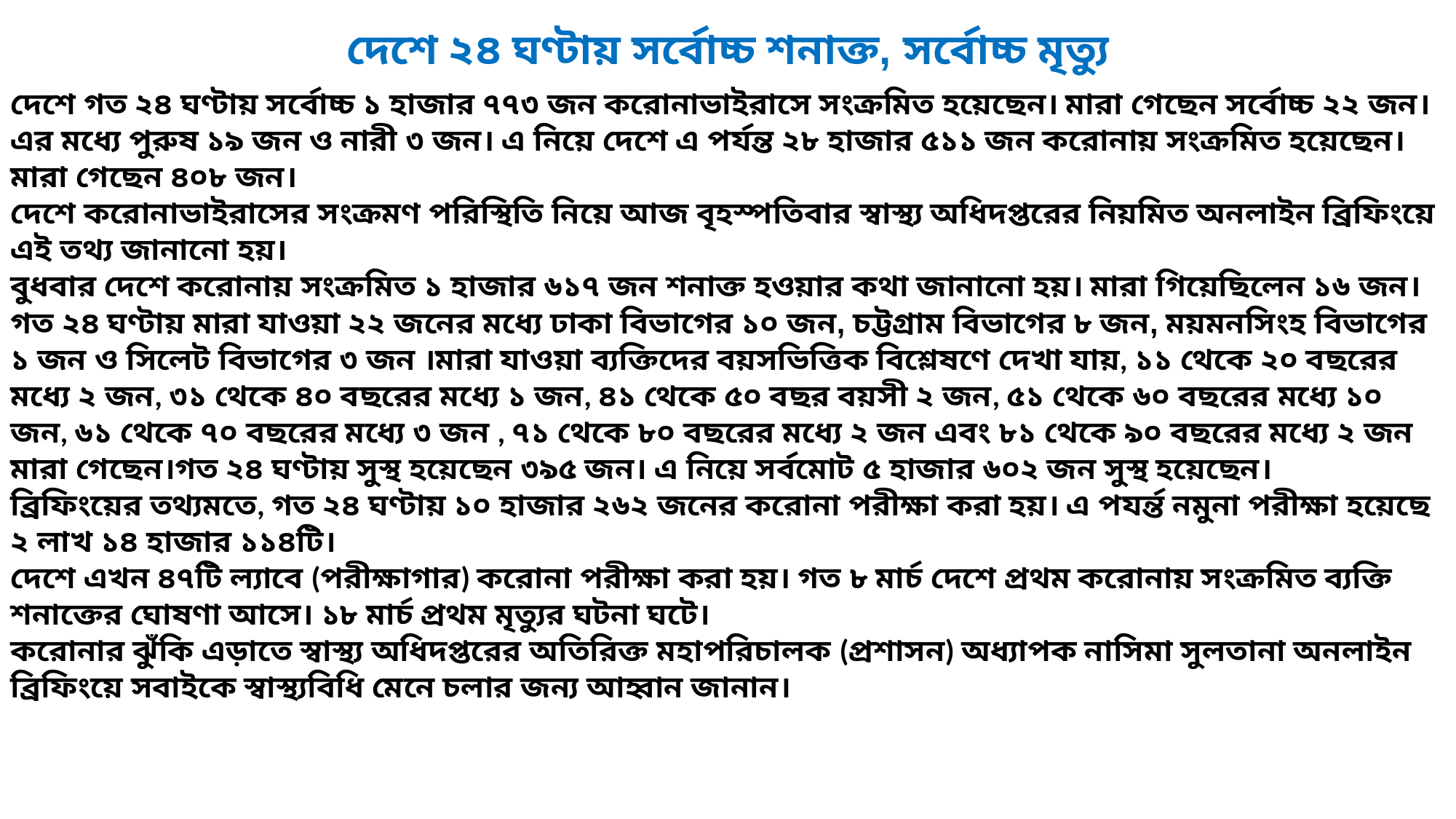

দেশে ২৪ ঘণ্টায় সর্বোচ্চ শনাক্ত, সর্বোচ্চ মৃত্যু
দেশে গত ২৪ ঘণ্টায় সর্বোচ্চ ১ হাজার ৭৭৩ জন করোনাভাইরাসে সংক্রমিত হয়েছেন। মারা গেছেন সর্বোচ্চ ২২ জন। এর মধ্যে পুরুষ ১৯ জন ও নারী ৩ জন। এ নিয়ে দেশে এ পর্যন্ত ২৮ হাজার ৫১১ জন করোনায় সংক্রমিত হয়েছেন। মারা গেছেন ৪০৮ জন।
দেশে করোনাভাইরাসের সংক্রমণ পরিস্থিতি নিয়ে আজ বৃহস্পতিবার স্বাস্থ্য অধিদপ্তরের নিয়মিত অনলাইন ব্রিফিংয়ে এই তথ্য জানানো হয়।
বুধবার দেশে করোনায় সংক্রমিত ১ হাজার ৬১৭ জন শনাক্ত হওয়ার কথা জানানো হয়। মারা গিয়েছিলেন ১৬ জন।
গত ২৪ ঘণ্টায় মারা যাওয়া ২২ জনের মধ্যে ঢাকা বিভাগের ১০ জন, চট্টগ্রাম বিভাগের ৮ জন, ময়মনসিংহ বিভাগের ১ জন ও সিলেট বিভাগের ৩ জন ।মারা যাওয়া ব্যক্তিদের বয়সভিত্তিক বিশ্লেষণে দেখা যায়, ১১ থেকে ২০ বছরের মধ্যে ২ জন, ৩১ থেকে ৪০ বছরের মধ্যে ১ জন, ৪১ থেকে ৫০ বছর বয়সী ২ জন, ৫১ থেকে ৬০ বছরের মধ্যে ১০ জন, ৬১ থেকে ৭০ বছরের মধ্যে ৩ জন , ৭১ থেকে ৮০ বছরের মধ্যে ২ জন এবং ৮১ থেকে ৯০ বছরের মধ্যে ২ জন মারা গেছেন।গত ২৪ ঘণ্টায় সুস্থ হয়েছেন ৩৯৫ জন। এ নিয়ে সর্বমোট ৫ হাজার ৬০২ জন সুস্থ হয়েছেন।
ব্রিফিংয়ের তথ্যমতে, গত ২৪ ঘণ্টায় ১০ হাজার ২৬২ জনের করোনা পরীক্ষা করা হয়। এ পযর্ন্ত নমুনা পরীক্ষা হয়েছে ২ লাখ ১৪ হাজার ১১৪টি।
দেশে এখন ৪৭টি ল্যাবে (পরীক্ষাগার) করোনা পরীক্ষা করা হয়। গত ৮ মার্চ দেশে প্রথম করোনায় সংক্রমিত ব্যক্তি শনাক্তের ঘোষণা আসে। ১৮ মার্চ প্রথম মৃত্যুর ঘটনা ঘটে।
করোনার ঝুঁকি এড়াতে স্বাস্থ্য অধিদপ্তরের অতিরিক্ত মহাপরিচালক (প্রশাসন) অধ্যাপক নাসিমা সুলতানা অনলাইন ব্রিফিংয়ে সবাইকে স্বাস্থ্যবিধি মেনে চলার জন্য আহ্বান জানান।